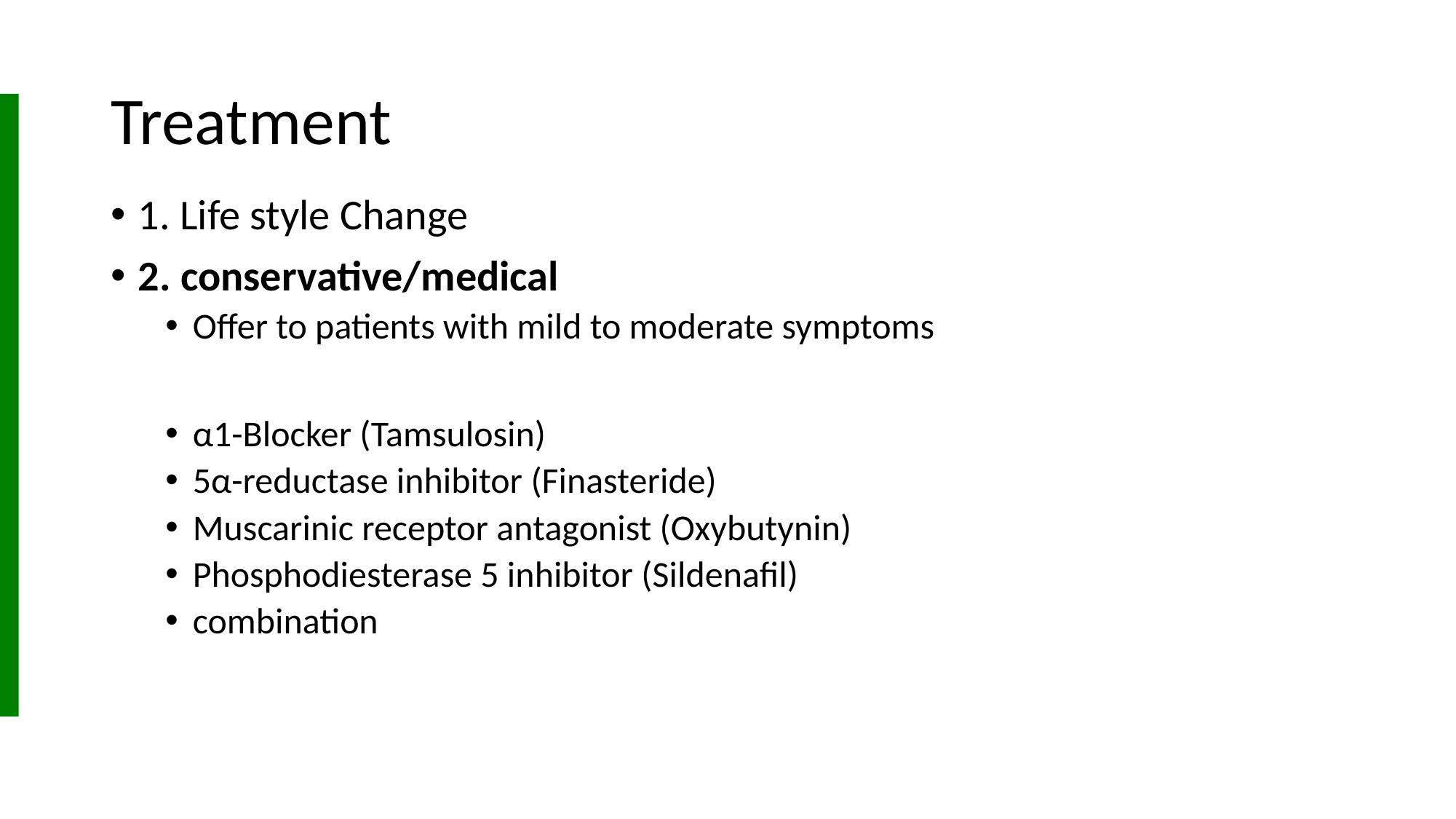

# Treatment
1. Life style Change
2. conservative/medical
Offer to patients with mild to moderate symptoms

α1-Blocker (Tamsulosin)
5α-reductase inhibitor (Finasteride)
Muscarinic receptor antagonist (Oxybutynin)
Phosphodiesterase 5 inhibitor (Sildenafil)
combination